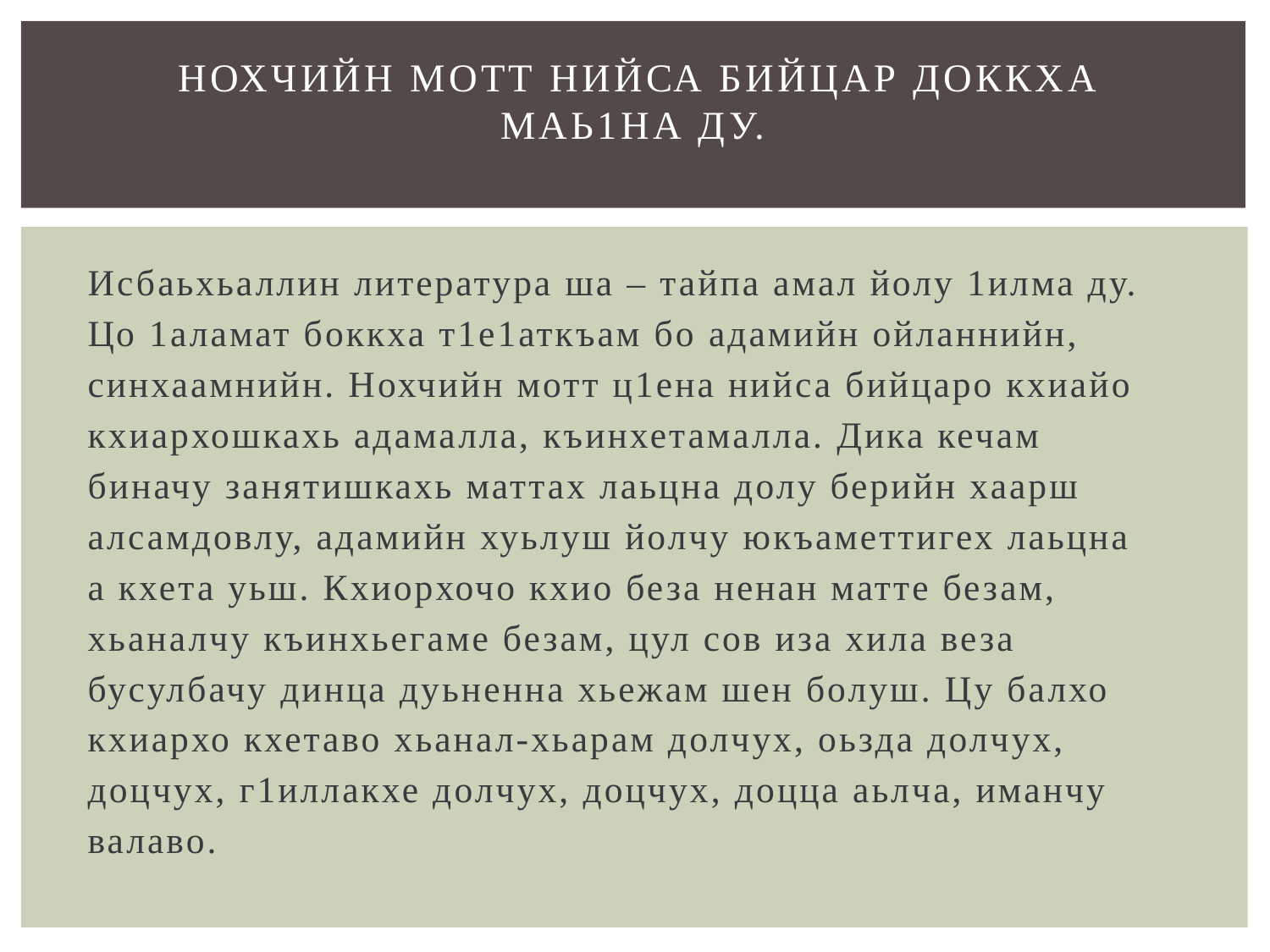

# Нохчийн мотт нийса бийцар доккха маь1на ду.
Исбаьхьаллин литература ша – тайпа амал йолу 1илма ду. Цо 1аламат боккха т1е1аткъам бо адамийн ойланнийн, синхаамнийн. Нохчийн мотт ц1ена нийса бийцаро кхиайо кхиархошкахь адамалла, къинхетамалла. Дика кечам биначу занятишкахь маттах лаьцна долу берийн хаарш алсамдовлу, адамийн хуьлуш йолчу юкъаметтигех лаьцна а кхета уьш. Кхиорхочо кхио беза ненан матте безам, хьаналчу къинхьегаме безам, цул сов иза хила веза бусулбачу динца дуьненна хьежам шен болуш. Цу балхо кхиархо кхетаво хьанал-хьарам долчух, оьзда долчух, доцчух, г1иллакхе долчух, доцчух, доцца аьлча, иманчу валаво.